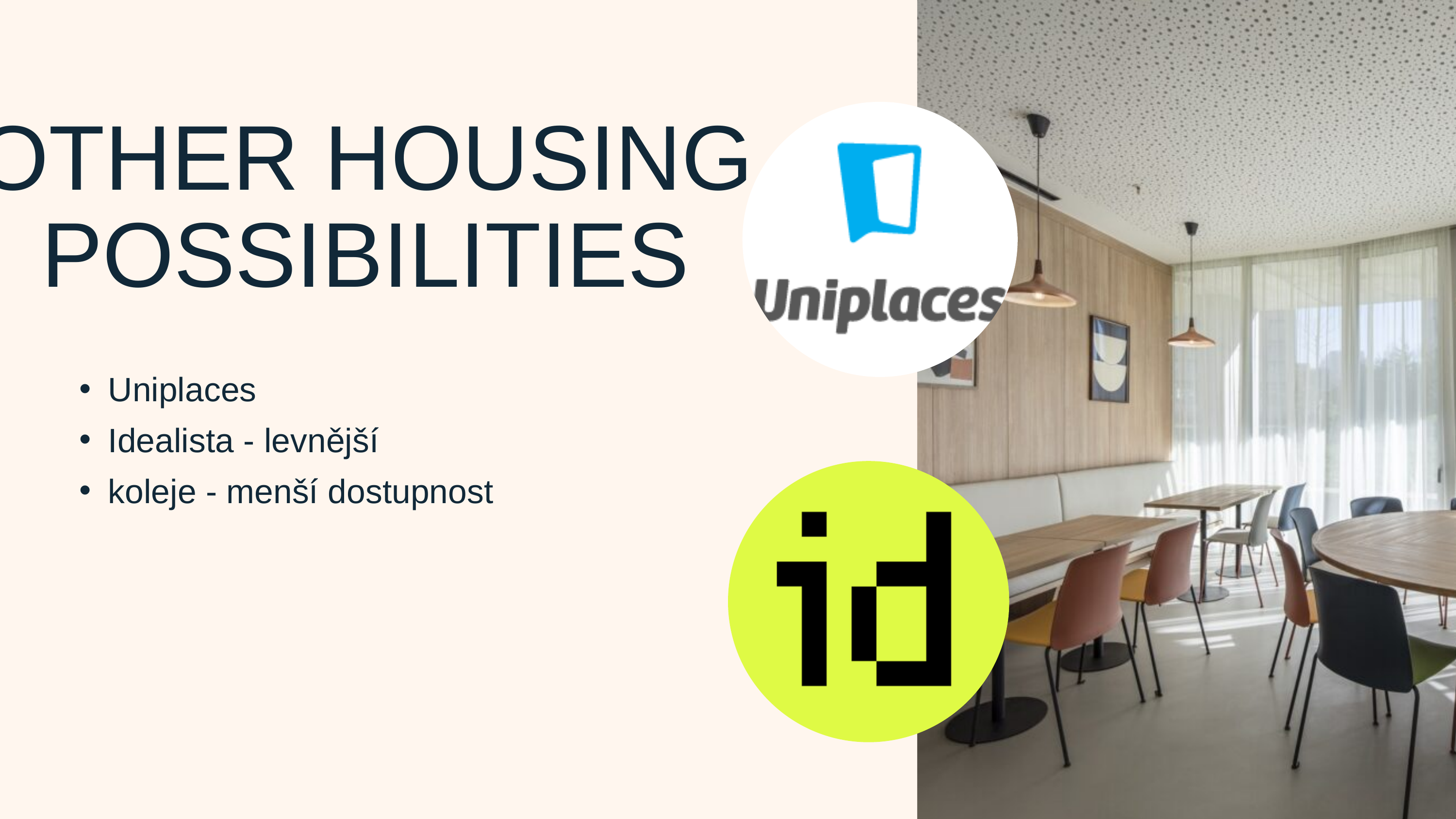

OTHER HOUSING POSSIBILITIES

Uniplaces
Idealista - levnější
koleje - menší dostupnost